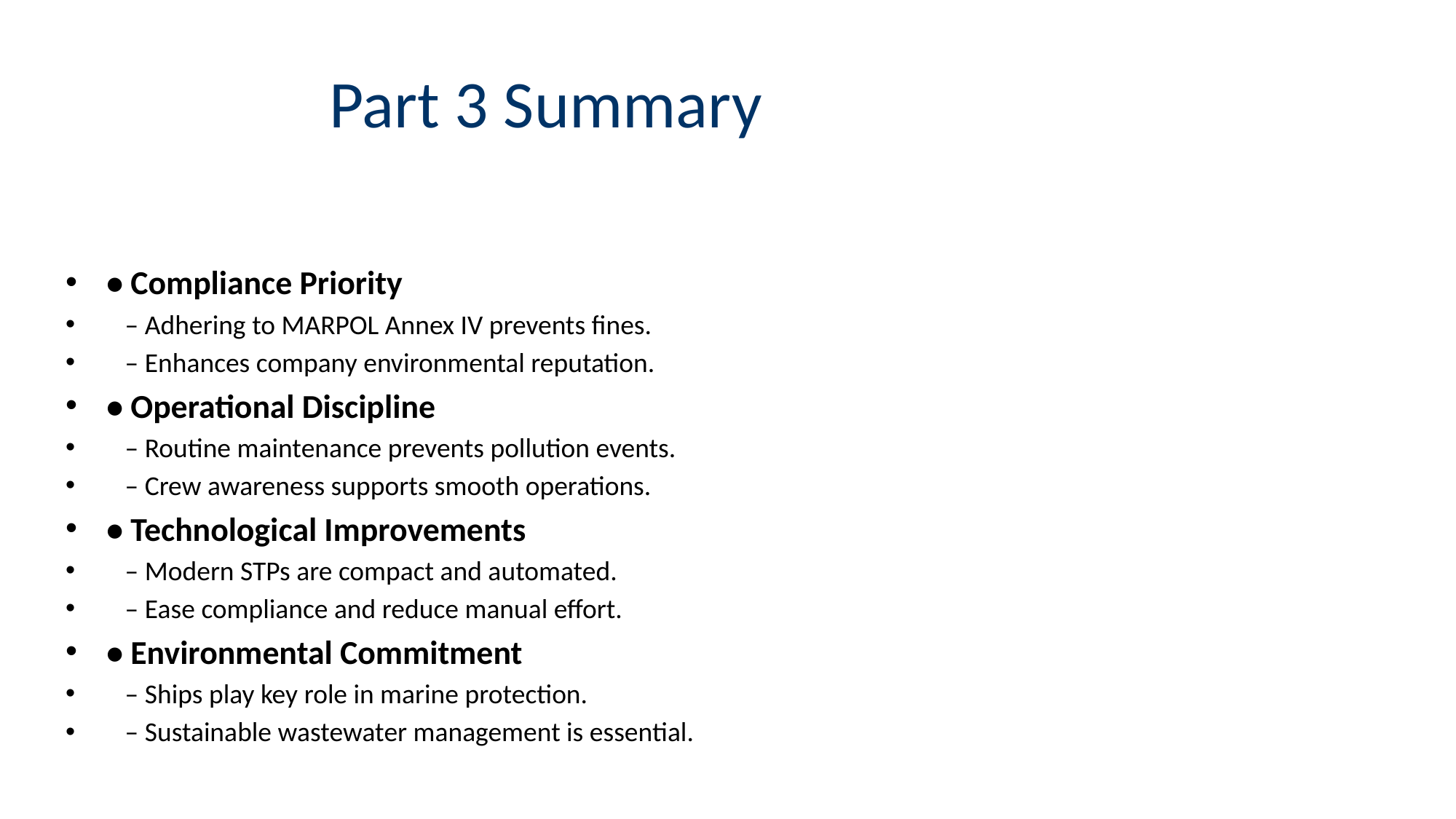

# Part 3 Summary

• Compliance Priority
   – Adhering to MARPOL Annex IV prevents fines.
   – Enhances company environmental reputation.
• Operational Discipline
   – Routine maintenance prevents pollution events.
   – Crew awareness supports smooth operations.
• Technological Improvements
   – Modern STPs are compact and automated.
   – Ease compliance and reduce manual effort.
• Environmental Commitment
   – Ships play key role in marine protection.
   – Sustainable wastewater management is essential.